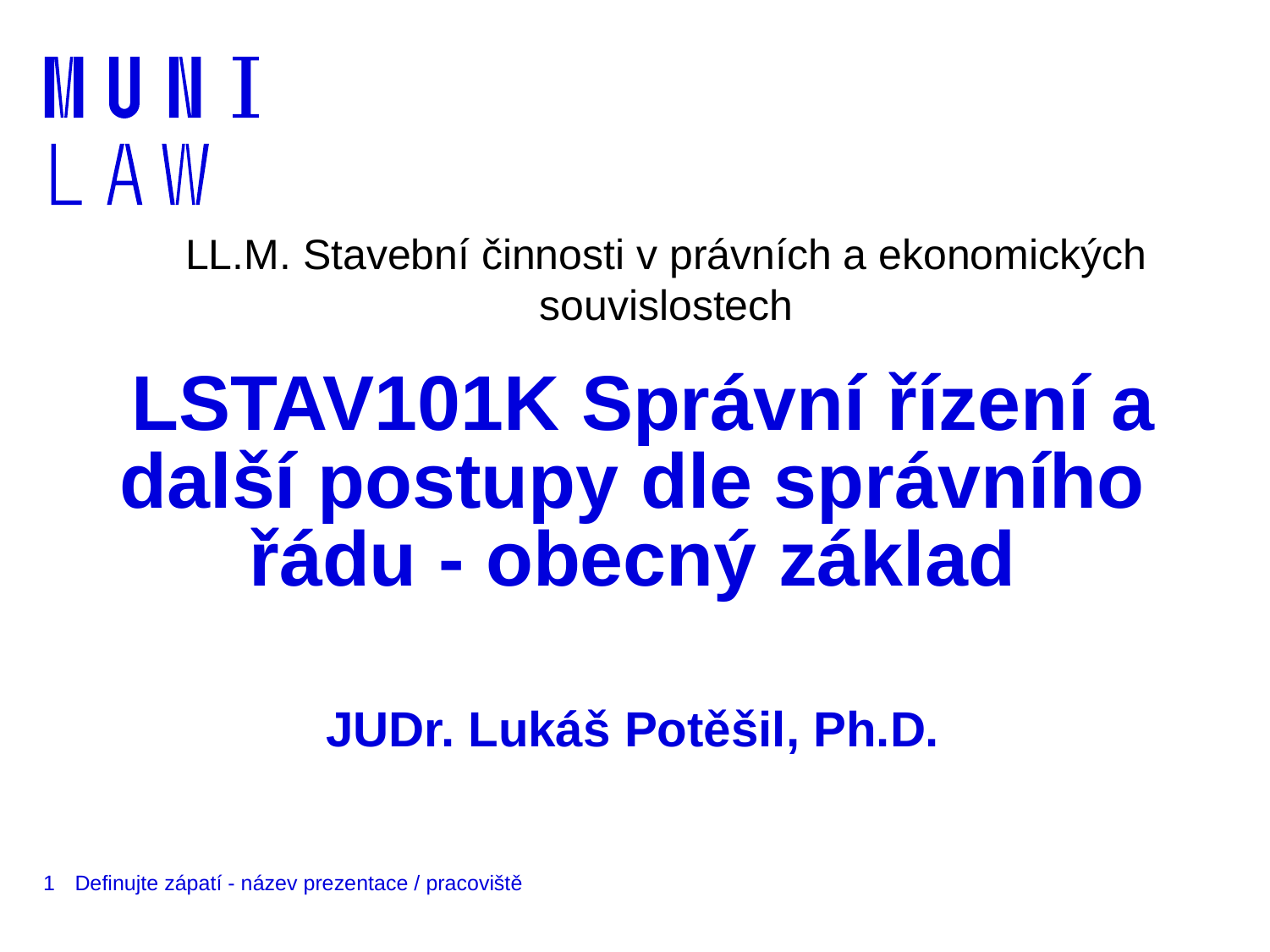

LL.M. Stavební činnosti v právních a ekonomických souvislostech
# LSTAV101K Správní řízení a další postupy dle správního řádu - obecný základ JUDr. Lukáš Potěšil, Ph.D.
1
Definujte zápatí - název prezentace / pracoviště